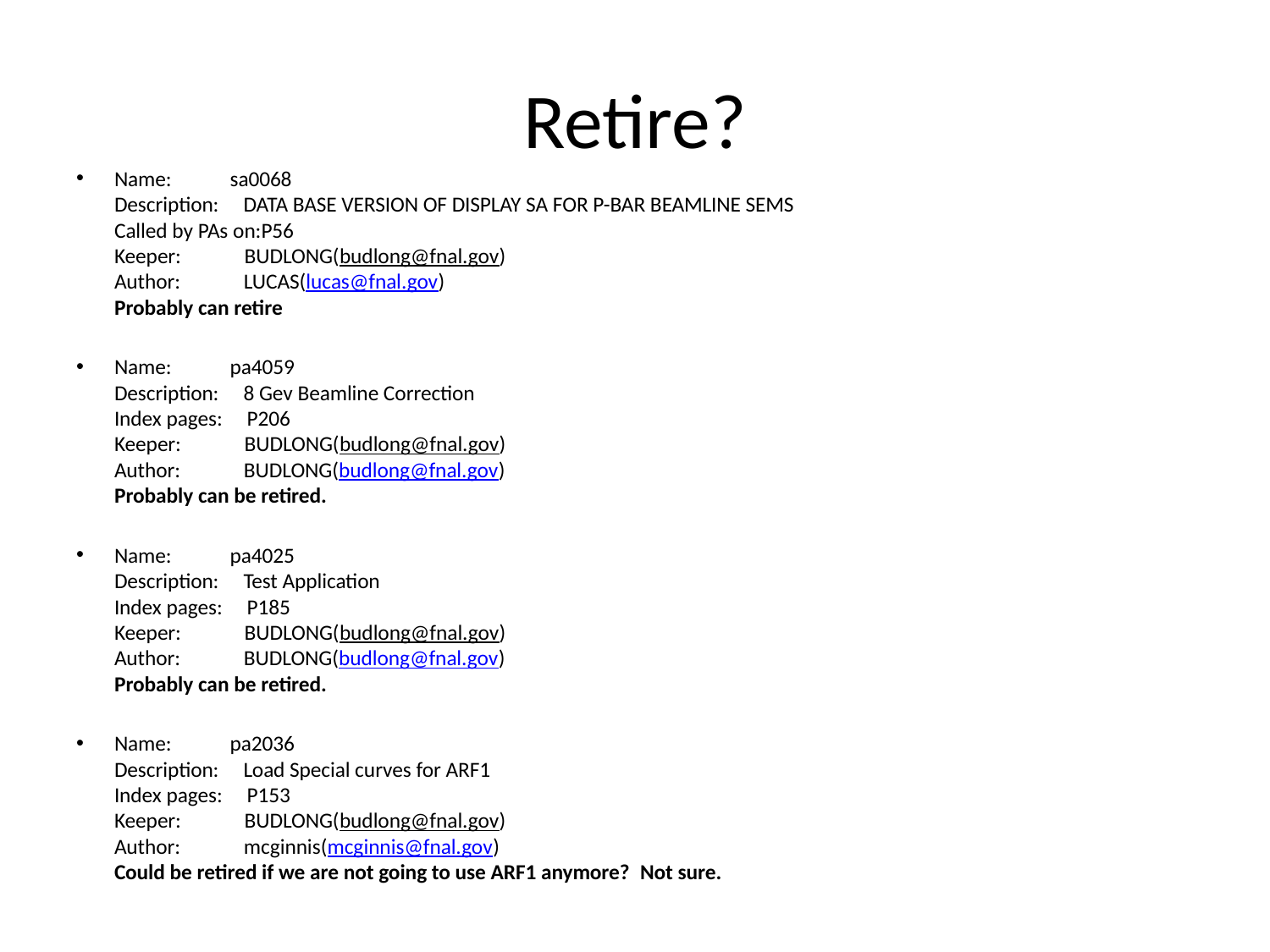

# Retire?
Name:            sa0068
Description:     DATA BASE VERSION OF DISPLAY SA FOR P-BAR BEAMLINE SEMS
Called by PAs on:P56
Keeper:             BUDLONG(budlong@fnal.gov)
Author:             LUCAS(lucas@fnal.gov)
Probably can retire

Name:            pa4059
Description:     8 Gev Beamline Correction
Index pages:     P206
Keeper:             BUDLONG(budlong@fnal.gov)
Author:             BUDLONG(budlong@fnal.gov)
Probably can be retired.

Name:            pa4025
Description:     Test Application
Index pages:     P185
Keeper:             BUDLONG(budlong@fnal.gov)
Author:             BUDLONG(budlong@fnal.gov)
Probably can be retired.

Name:            pa2036
Description:     Load Special curves for ARF1
Index pages:     P153
Keeper:             BUDLONG(budlong@fnal.gov)
Author:             mcginnis(mcginnis@fnal.gov)
Could be retired if we are not going to use ARF1 anymore?  Not sure.